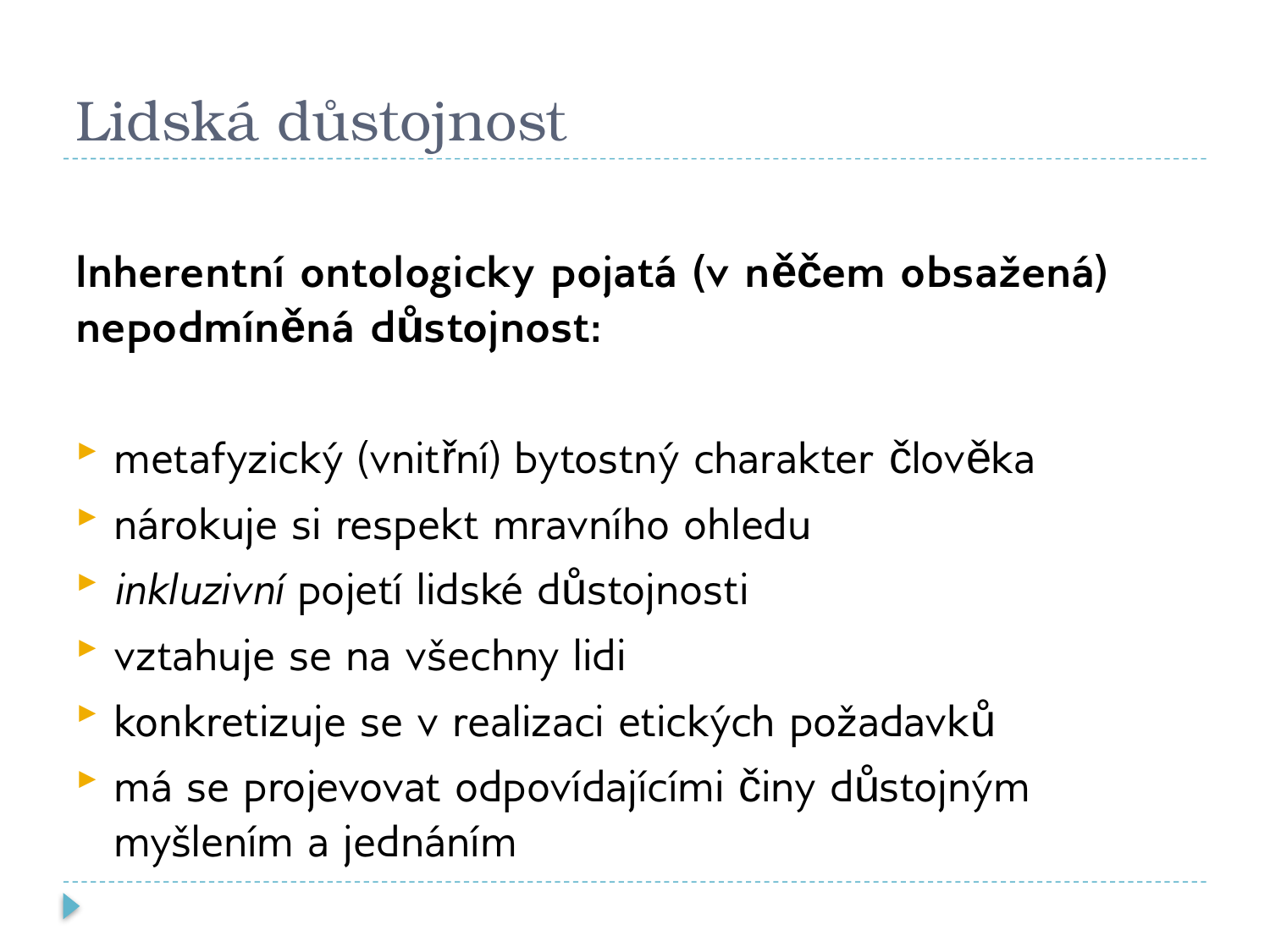

# Lidská důstojnost

Inherentní ontologicky pojatá (v něčem obsažená) nepodmíněná důstojnost:

metafyzický (vnitřní) bytostný charakter člověka
nárokuje si respekt mravního ohledu
inkluzivní pojetí lidské důstojnosti
vztahuje se na všechny lidi
konkretizuje se v realizaci etických požadavků
má se projevovat odpovídajícími činy důstojným myšlením a jednáním